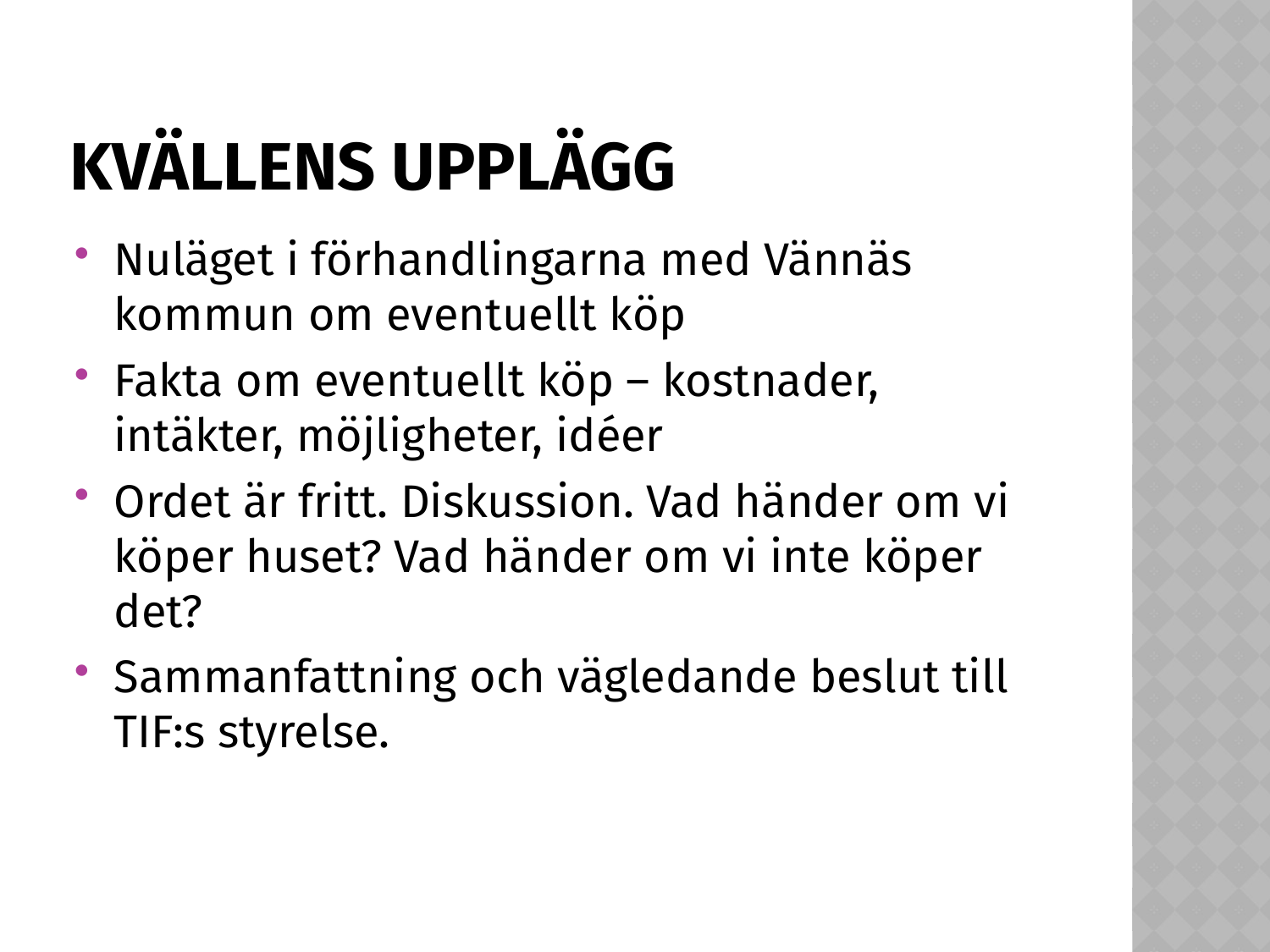

# Kvällens upplägg
Nuläget i förhandlingarna med Vännäs kommun om eventuellt köp
Fakta om eventuellt köp – kostnader, intäkter, möjligheter, idéer
Ordet är fritt. Diskussion. Vad händer om vi köper huset? Vad händer om vi inte köper det?
Sammanfattning och vägledande beslut till TIF:s styrelse.